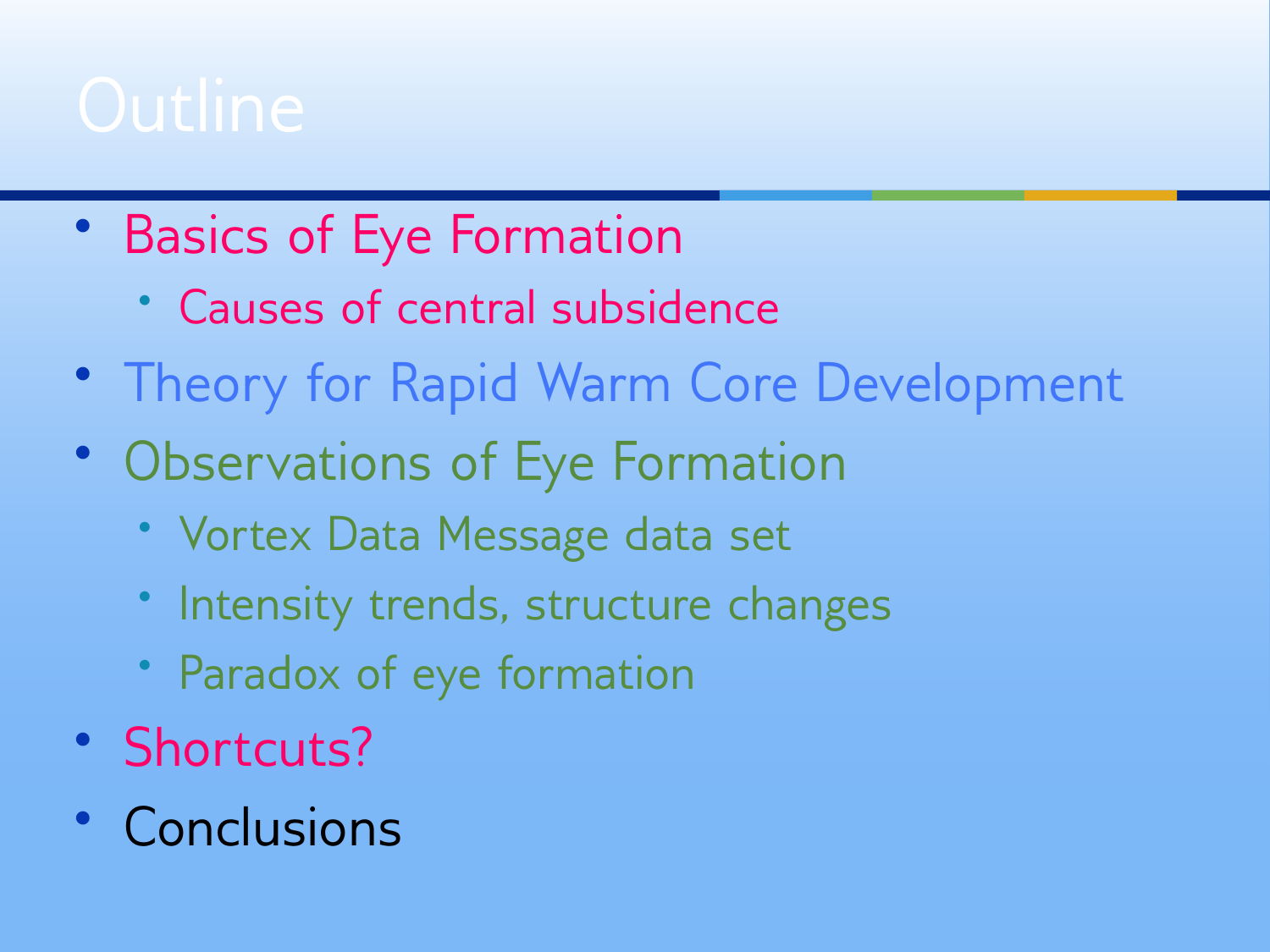

# Outline
Basics of Eye Formation
Causes of central subsidence
Theory for Rapid Warm Core Development
Observations of Eye Formation
Vortex Data Message data set
Intensity trends, structure changes
Paradox of eye formation
Shortcuts?
Conclusions